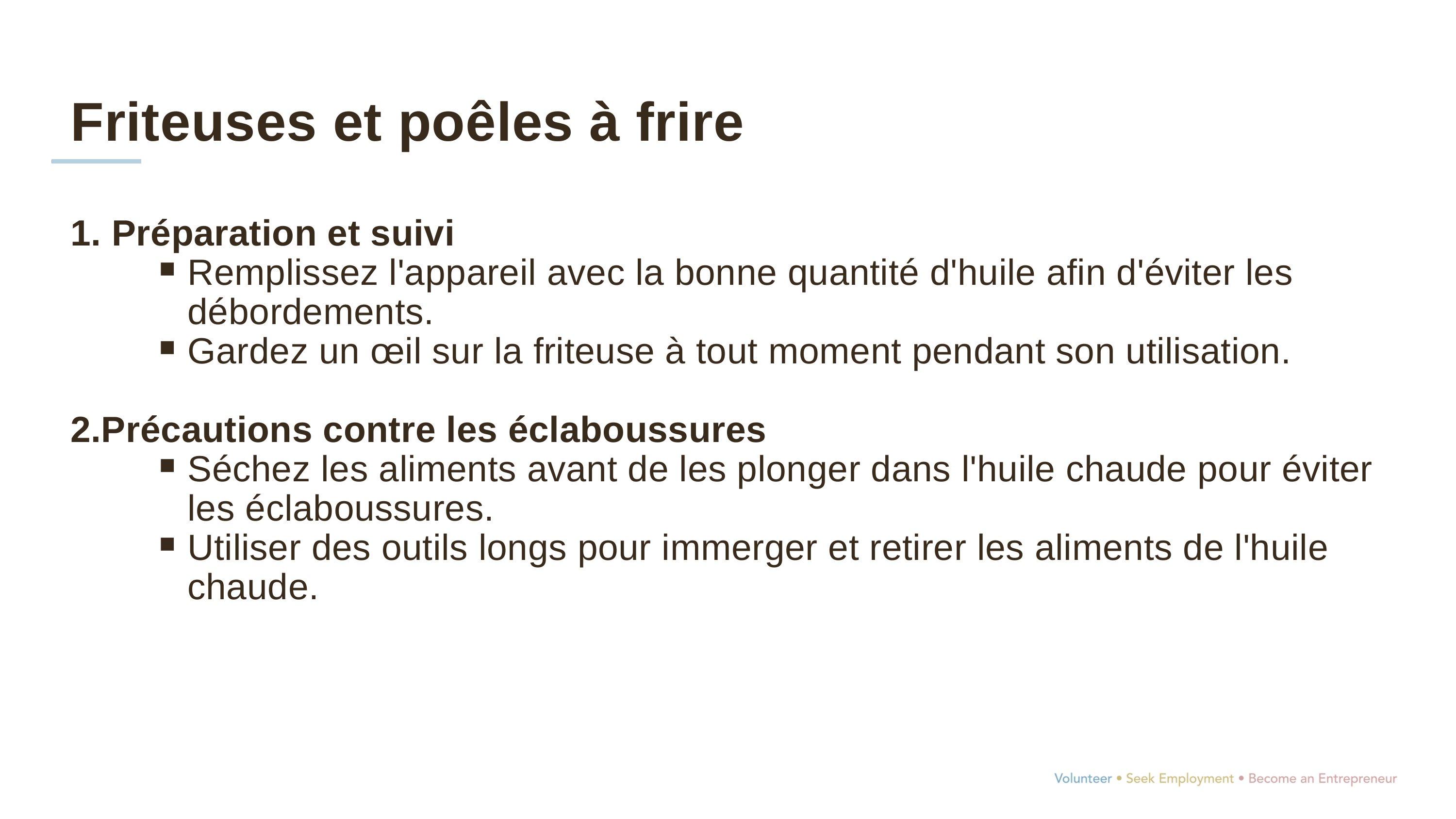

Friteuses et poêles à frire

1. Préparation et suivi
Remplissez l'appareil avec la bonne quantité d'huile afin d'éviter les débordements.
Gardez un œil sur la friteuse à tout moment pendant son utilisation.

2.Précautions contre les éclaboussures
Séchez les aliments avant de les plonger dans l'huile chaude pour éviter les éclaboussures.
Utiliser des outils longs pour immerger et retirer les aliments de l'huile chaude.